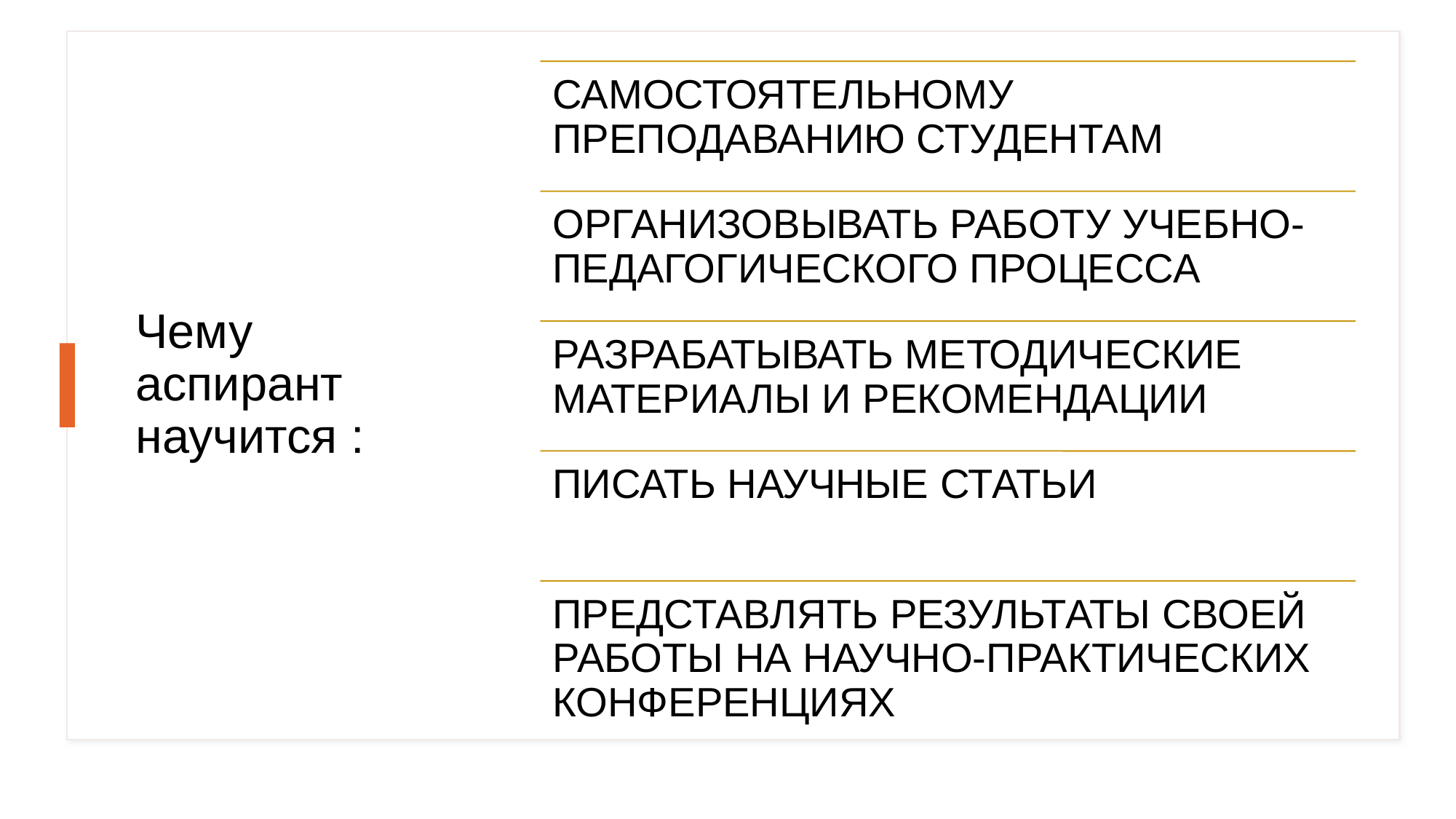

# Чему аспирант научится :
Самостоятельному преподаванию студентам
Организовывать работу учебно-педагогического процесса
Разрабатывать методические материалы и рекомендации
Писать научные статьи
Представлять результаты своей работы на научно-практических конференциях